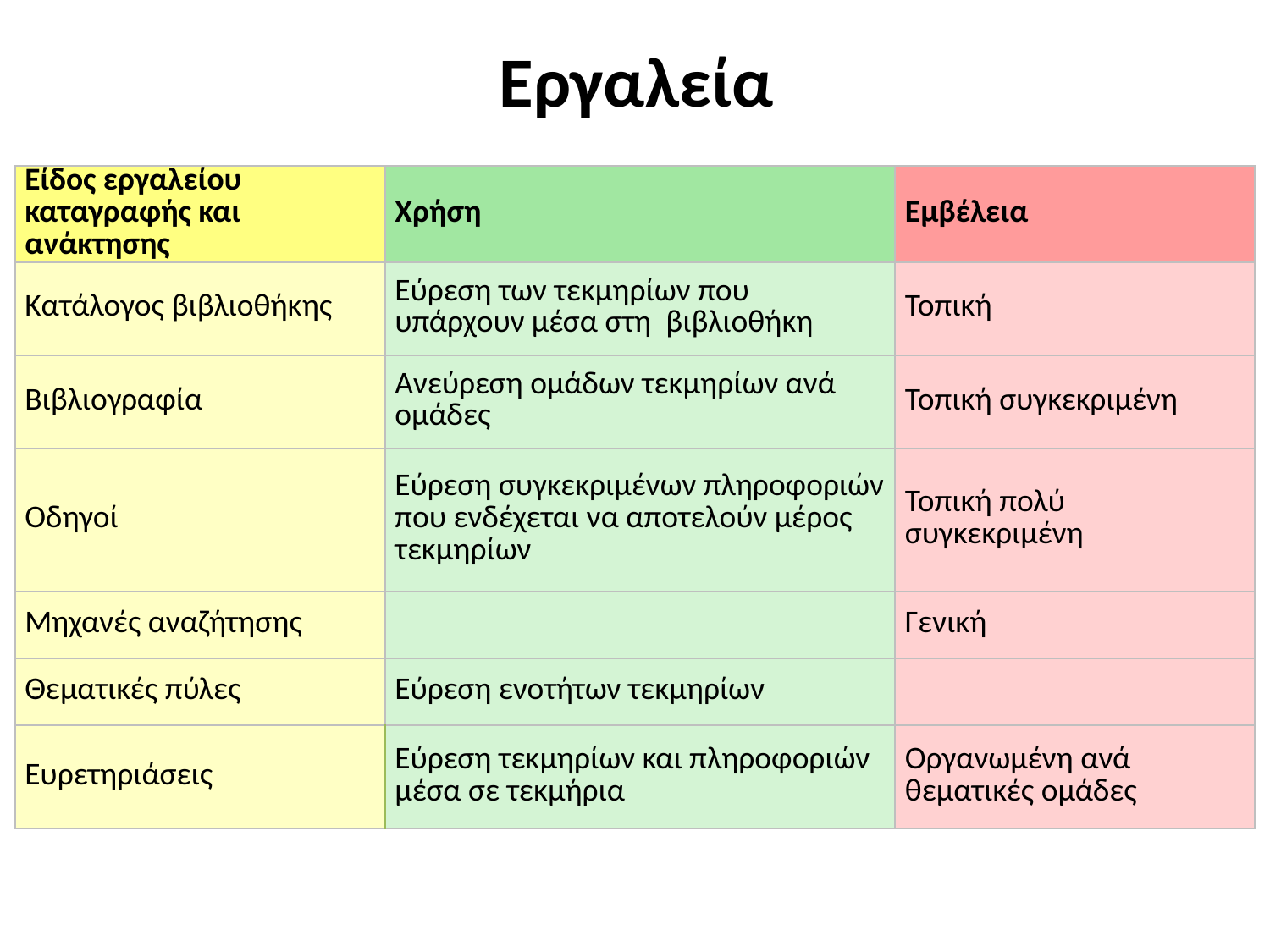

# Εργαλεία
| Είδος εργαλείου καταγραφής και ανάκτησης | Χρήση | Εμβέλεια |
| --- | --- | --- |
| Κατάλογος βιβλιοθήκης | Εύρεση των τεκμηρίων που υπάρχουν μέσα στη βιβλιοθήκη | Τοπική |
| Βιβλιογραφία | Ανεύρεση ομάδων τεκμηρίων ανά ομάδες | Τοπική συγκεκριμένη |
| Οδηγοί | Εύρεση συγκεκριμένων πληροφοριών που ενδέχεται να αποτελούν μέρος τεκμηρίων | Τοπική πολύ συγκεκριμένη |
| Μηχανές αναζήτησης |  | Γενική |
| Θεματικές πύλες | Εύρεση ενοτήτων τεκμηρίων |  |
| Ευρετηριάσεις | Εύρεση τεκμηρίων και πληροφοριών μέσα σε τεκμήρια | Οργανωμένη ανά θεματικές ομάδες |